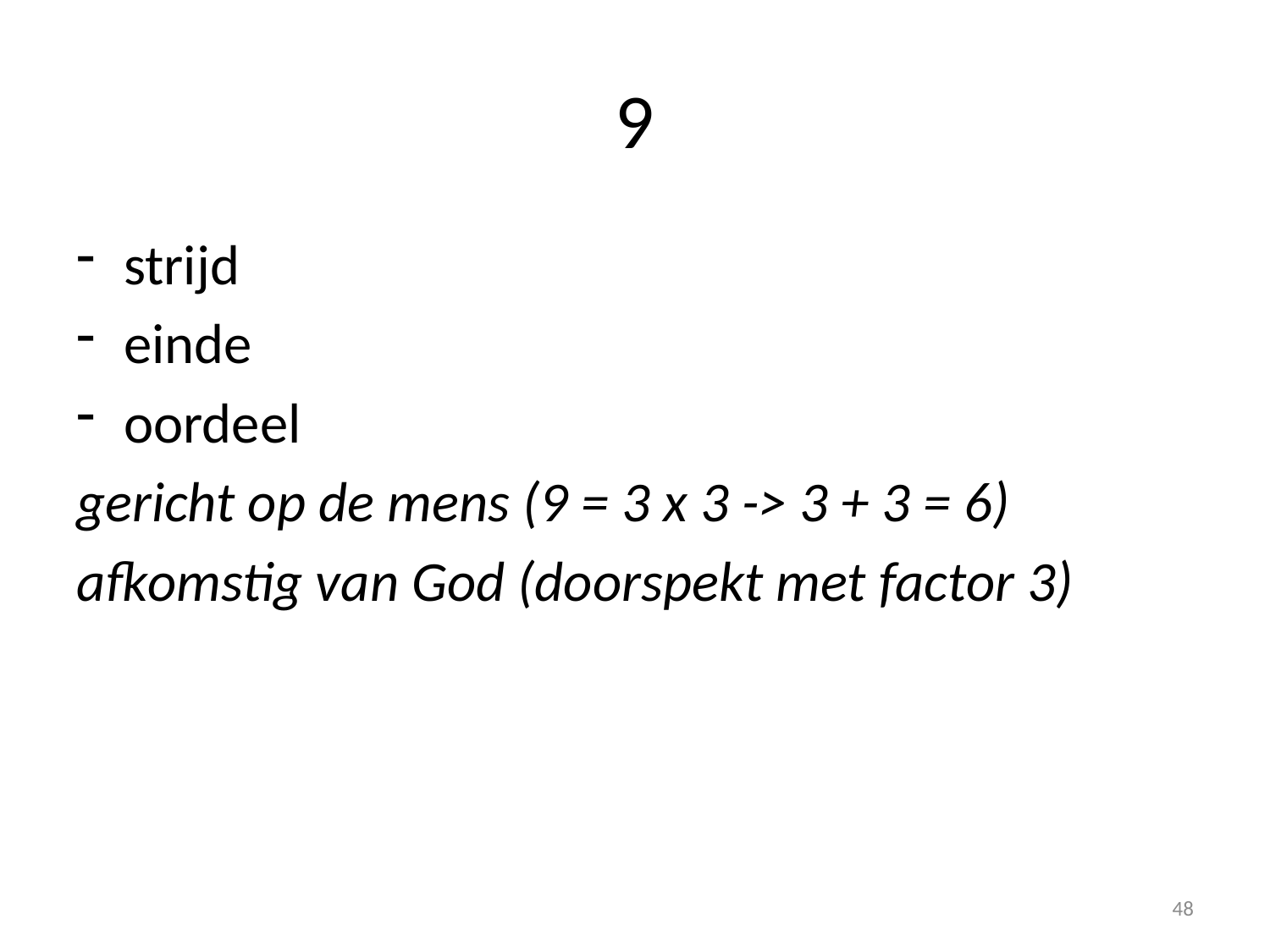

# 9
strijd
einde
oordeel
gericht op de mens (9 = 3 x 3 -> 3 + 3 = 6)
afkomstig van God (doorspekt met factor 3)
48